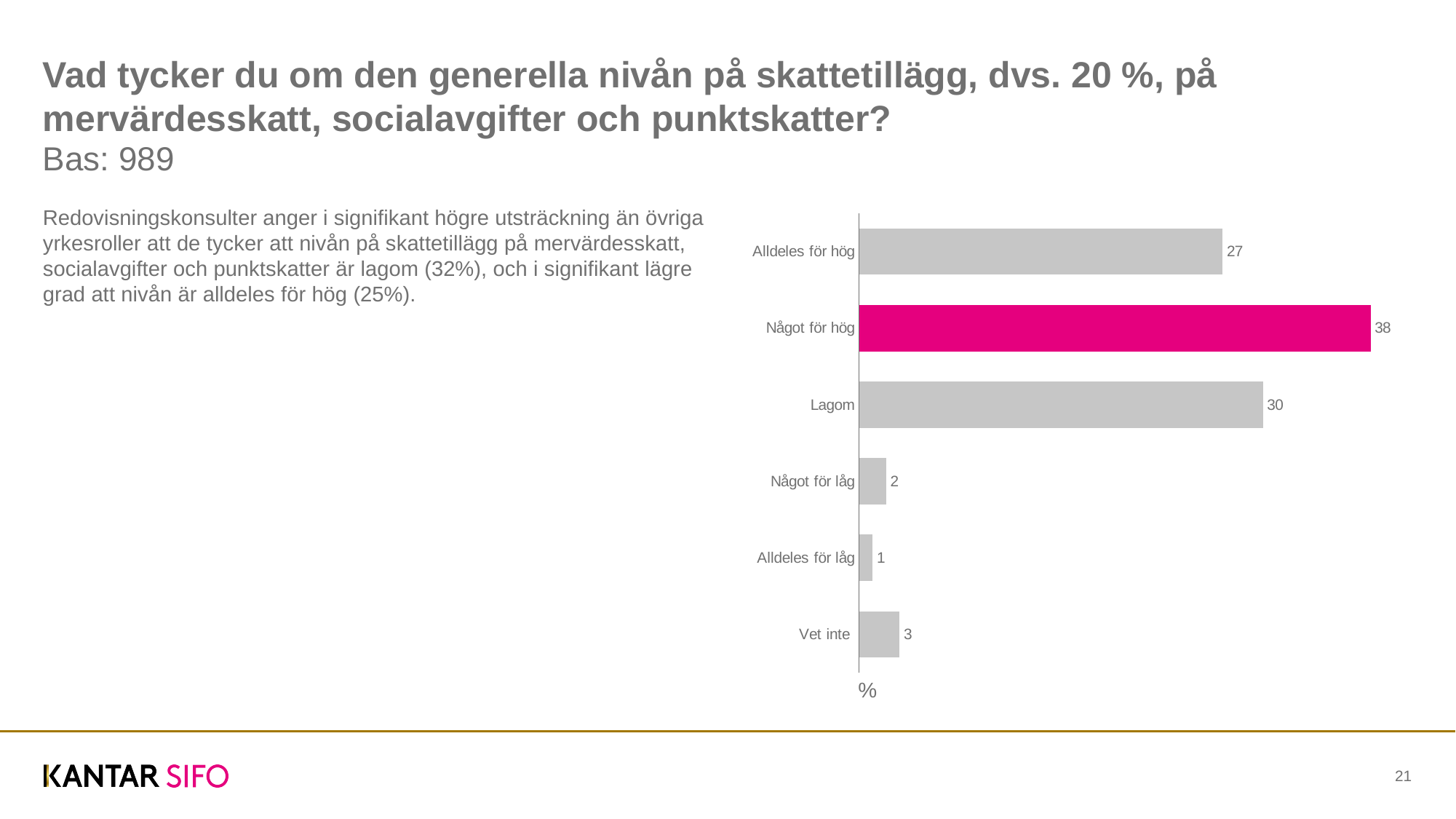

# Vad tycker du om den generella nivån på skattetillägg, dvs. 20 %, på mervärdesskatt, socialavgifter och punktskatter?
Bas: 989
Redovisningskonsulter anger i signifikant högre utsträckning än övriga yrkesroller att de tycker att nivån på skattetillägg på mervärdesskatt, socialavgifter och punktskatter är lagom (32%), och i signifikant lägre grad att nivån är alldeles för hög (25%).

### Chart

| Category | Series 1 |
|---|---|
| Alldeles för hög | 27.0 |
| Något för hög | 38.0 |
| Lagom | 30.0 |
| Något för låg | 2.0 |
| Alldeles för låg | 1.0 |
| Vet inte  | 3.0 |
%
21